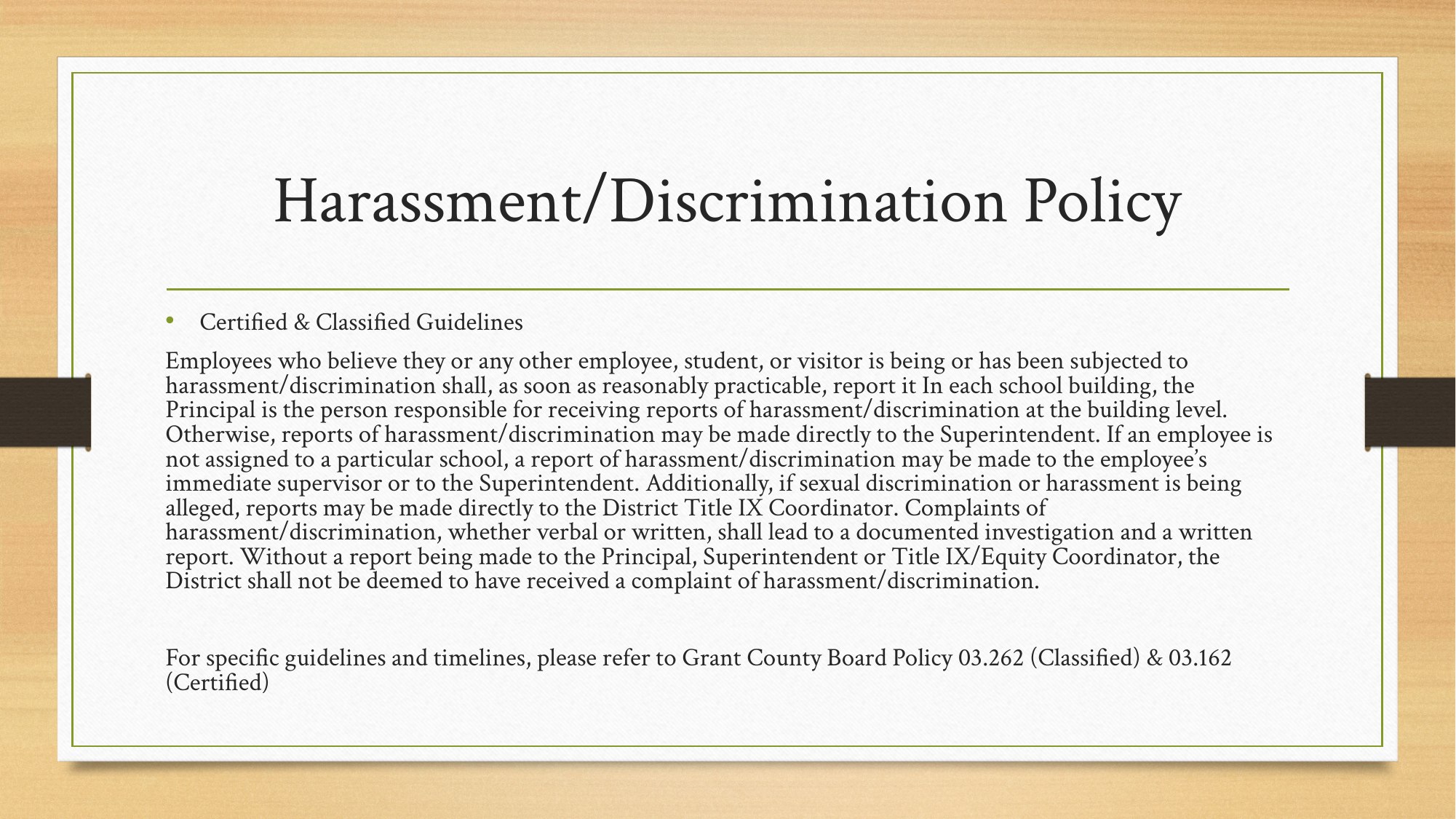

# Harassment/Discrimination Policy
Certified & Classified Guidelines
Employees who believe they or any other employee, student, or visitor is being or has been subjected to harassment/discrimination shall, as soon as reasonably practicable, report it In each school building, the Principal is the person responsible for receiving reports of harassment/discrimination at the building level. Otherwise, reports of harassment/discrimination may be made directly to the Superintendent. If an employee is not assigned to a particular school, a report of harassment/discrimination may be made to the employee’s immediate supervisor or to the Superintendent. Additionally, if sexual discrimination or harassment is being alleged, reports may be made directly to the District Title IX Coordinator. Complaints of harassment/discrimination, whether verbal or written, shall lead to a documented investigation and a written report. Without a report being made to the Principal, Superintendent or Title IX/Equity Coordinator, the District shall not be deemed to have received a complaint of harassment/discrimination.

For specific guidelines and timelines, please refer to Grant County Board Policy 03.262 (Classified) & 03.162 (Certified)